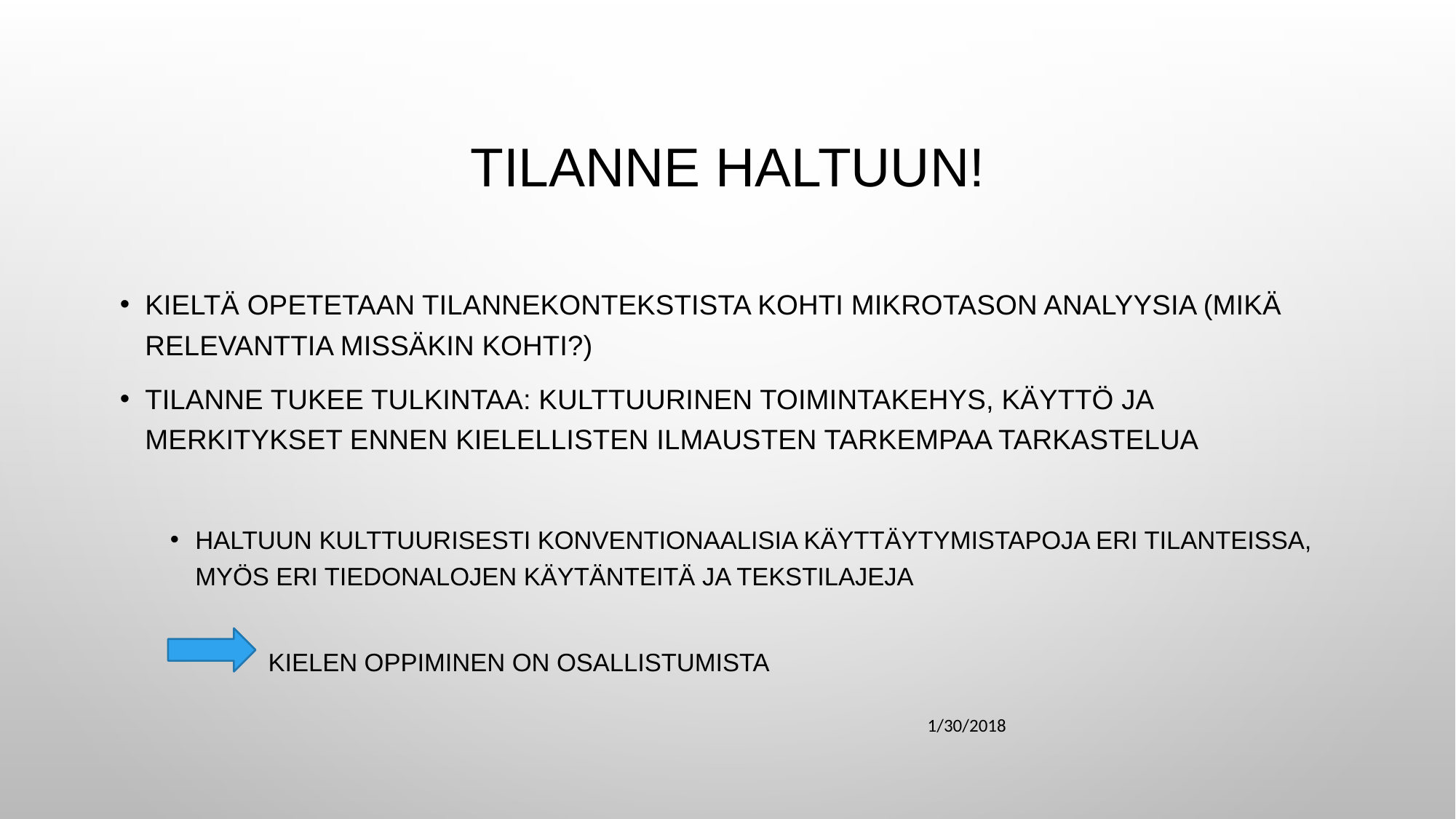

# Tilanne haltuun!
Kieltä opetetaan tilannekontekstista kohti mikrotason analyysia (mikä relevanttia missäkin kohti?)
Tilanne tukee tulkintaa: kulttuurinen toimintakehys, käyttö ja merkitykset ennen kielellisten ilmausten tarkempaa tarkastelua

Haltuun kulttuurisesti konventionaalisia käyttäytymistapoja eri tilanteissa, myös eri tiedonalojen käytänteitä ja tekstilajeja

                KIELEN OPPIMINEN ON OSALLISTUMISTA

1/30/2018